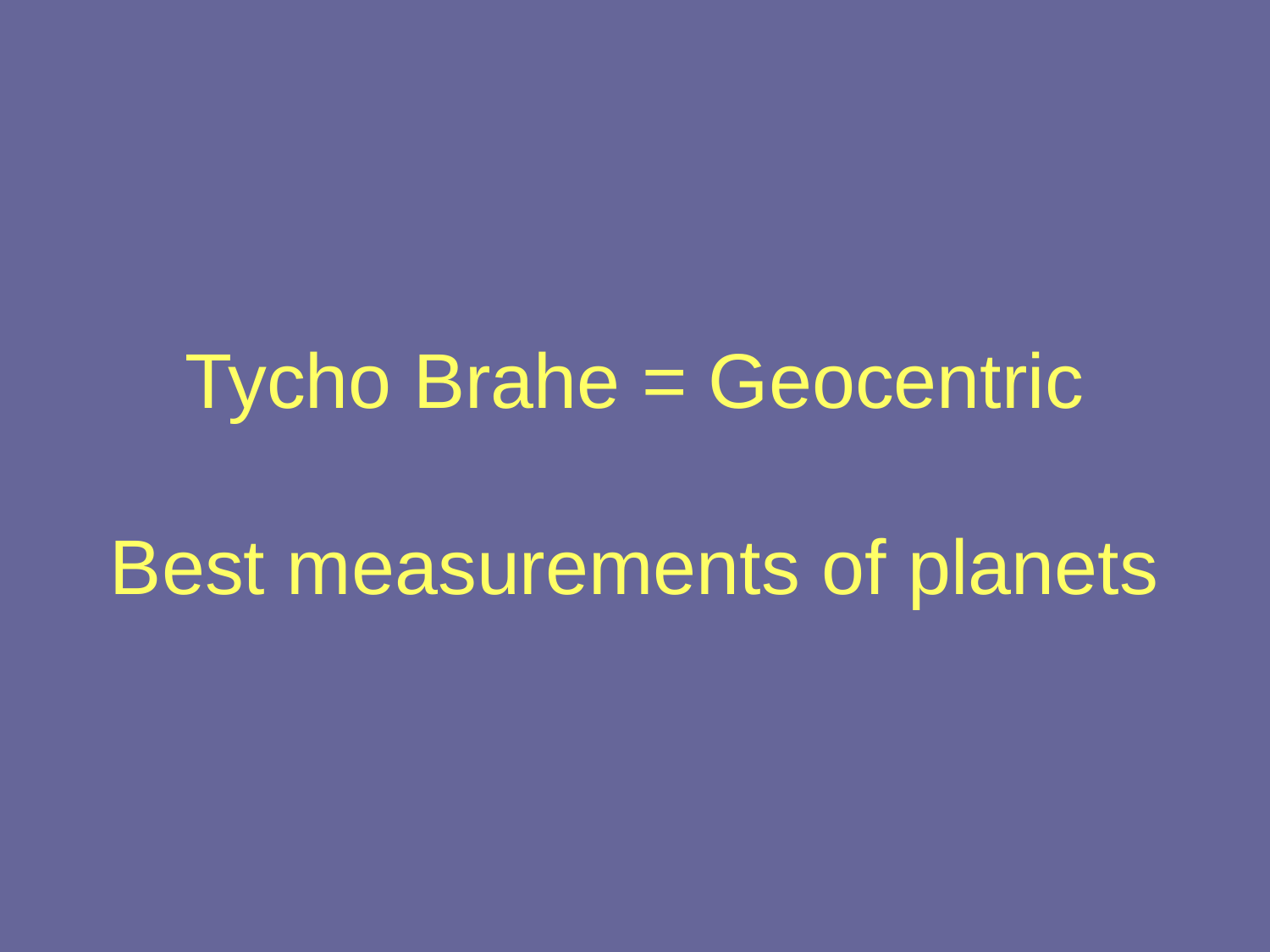

# Tycho Brahe = Geocentric Best measurements of planets